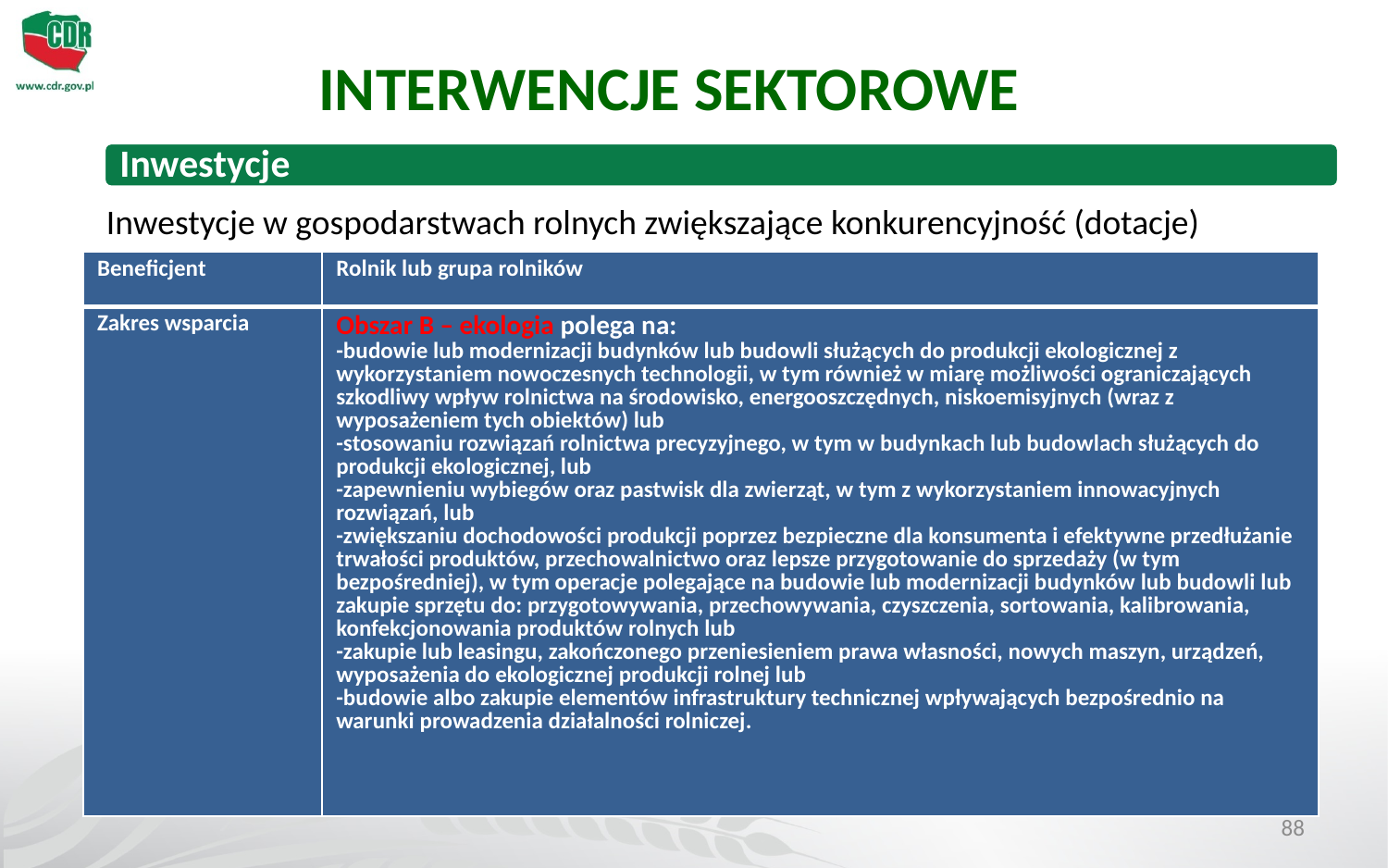

INTERWENCJE SEKTOROWE
Inwestycje

Inwestycje w gospodarstwach rolnych zwiększające konkurencyjność (dotacje)
| Beneficjent | Rolnik lub grupa rolników |
| --- | --- |
| Zakres wsparcia | Obszar B – ekologia polega na: -budowie lub modernizacji budynków lub budowli służących do produkcji ekologicznej z wykorzystaniem nowoczesnych technologii, w tym również w miarę możliwości ograniczających szkodliwy wpływ rolnictwa na środowisko, energooszczędnych, niskoemisyjnych (wraz z wyposażeniem tych obiektów) lub -stosowaniu rozwiązań rolnictwa precyzyjnego, w tym w budynkach lub budowlach służących do produkcji ekologicznej, lub -zapewnieniu wybiegów oraz pastwisk dla zwierząt, w tym z wykorzystaniem innowacyjnych rozwiązań, lub -zwiększaniu dochodowości produkcji poprzez bezpieczne dla konsumenta i efektywne przedłużanie trwałości produktów, przechowalnictwo oraz lepsze przygotowanie do sprzedaży (w tym bezpośredniej), w tym operacje polegające na budowie lub modernizacji budynków lub budowli lub zakupie sprzętu do: przygotowywania, przechowywania, czyszczenia, sortowania, kalibrowania, konfekcjonowania produktów rolnych lub -zakupie lub leasingu, zakończonego przeniesieniem prawa własności, nowych maszyn, urządzeń, wyposażenia do ekologicznej produkcji rolnej lub -budowie albo zakupie elementów infrastruktury technicznej wpływających bezpośrednio na warunki prowadzenia działalności rolniczej. |
88